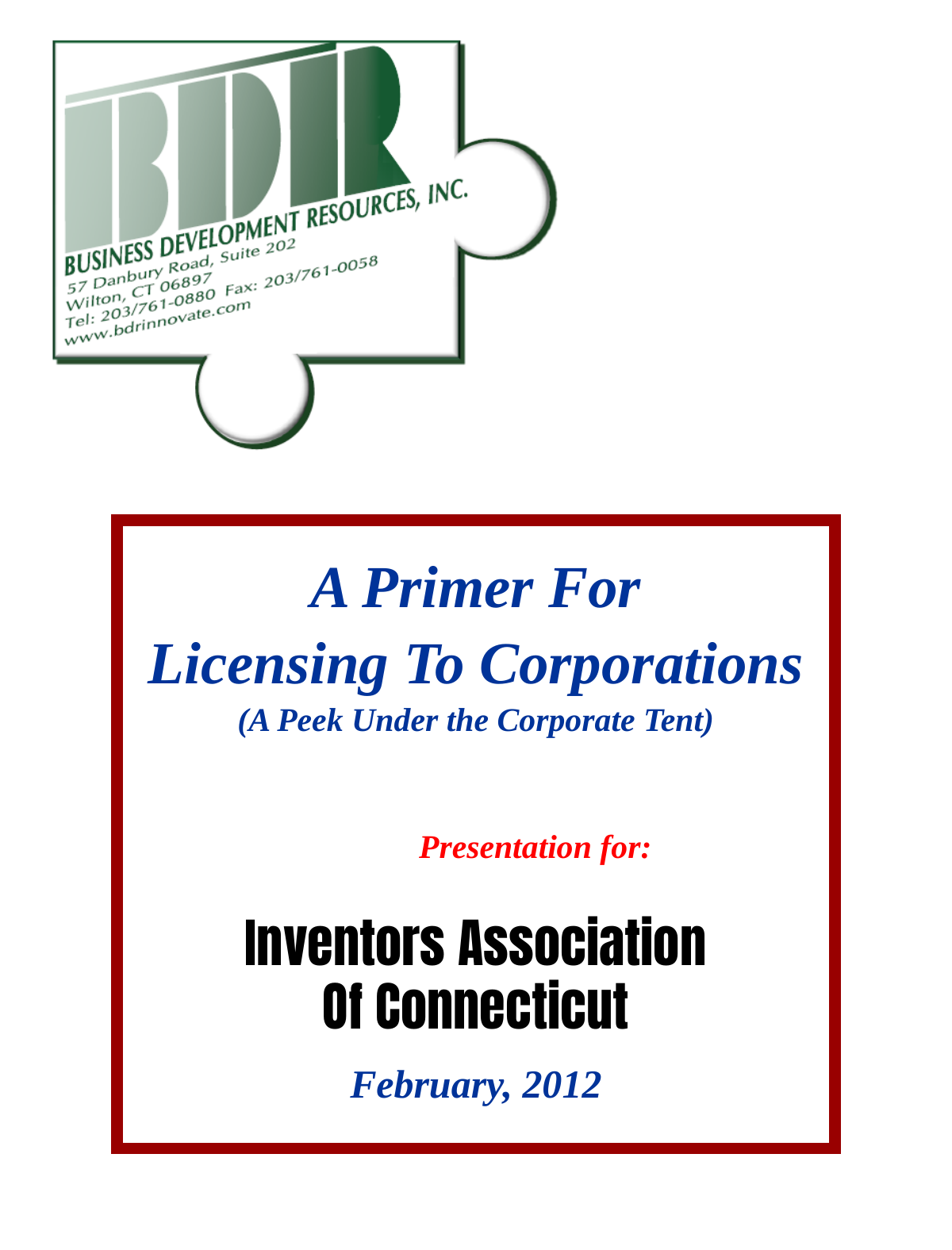

A Primer For
Licensing To Corporations
(A Peek Under the Corporate Tent)

	Presentation for:

February, 2012
Inventors Association
Of Connecticut